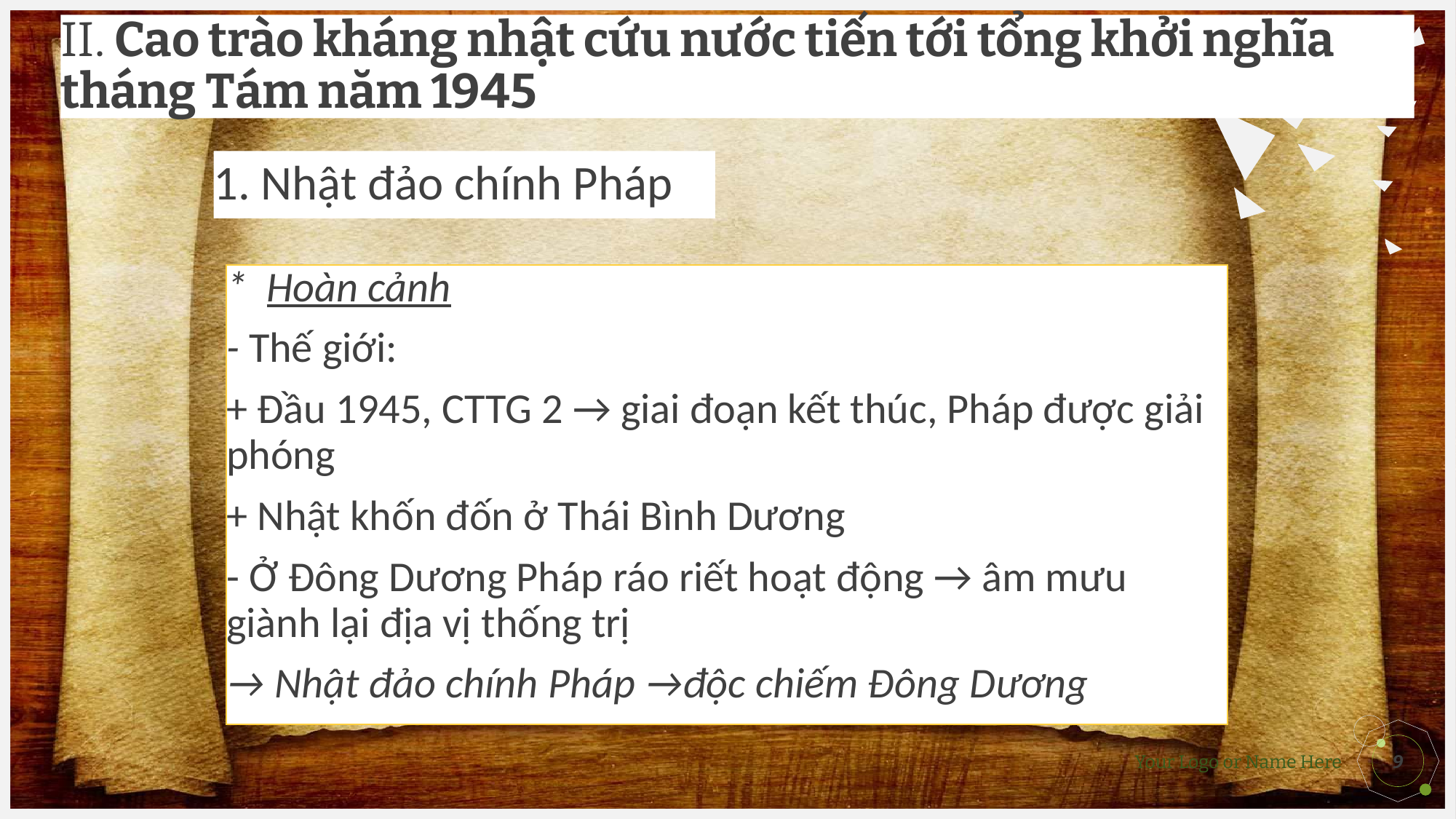

# II. Cao trào kháng nhật cứu nước tiến tới tổng khởi nghĩa tháng Tám năm 1945
1. Nhật đảo chính Pháp
*  Hoàn cảnh
- Thế giới:
+ Đầu 1945, CTTG 2 → giai đoạn kết thúc, Pháp được giải phóng
+ Nhật khốn đốn ở Thái Bình Dương
- Ở Đông Dương Pháp ráo riết hoạt động → âm mưu giành lại địa vị thống trị
→ Nhật đảo chính Pháp →độc chiếm Đông Dương
9